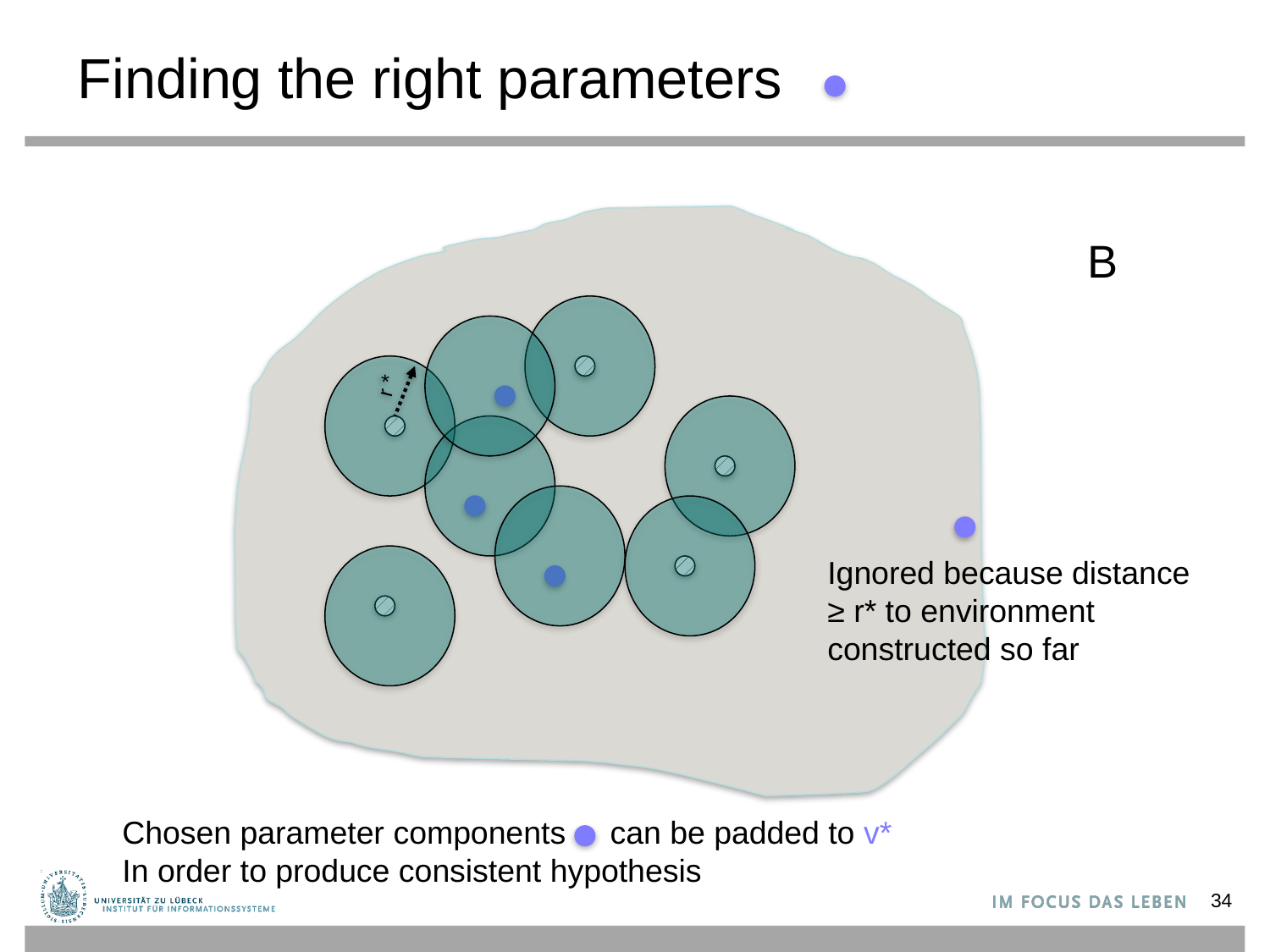

# Finding the right parameters

B

r *

Ignored because distance
≥ r* to environment constructed so far

Chosen parameter components     can be padded to v*
In order to produce consistent hypothesis

34